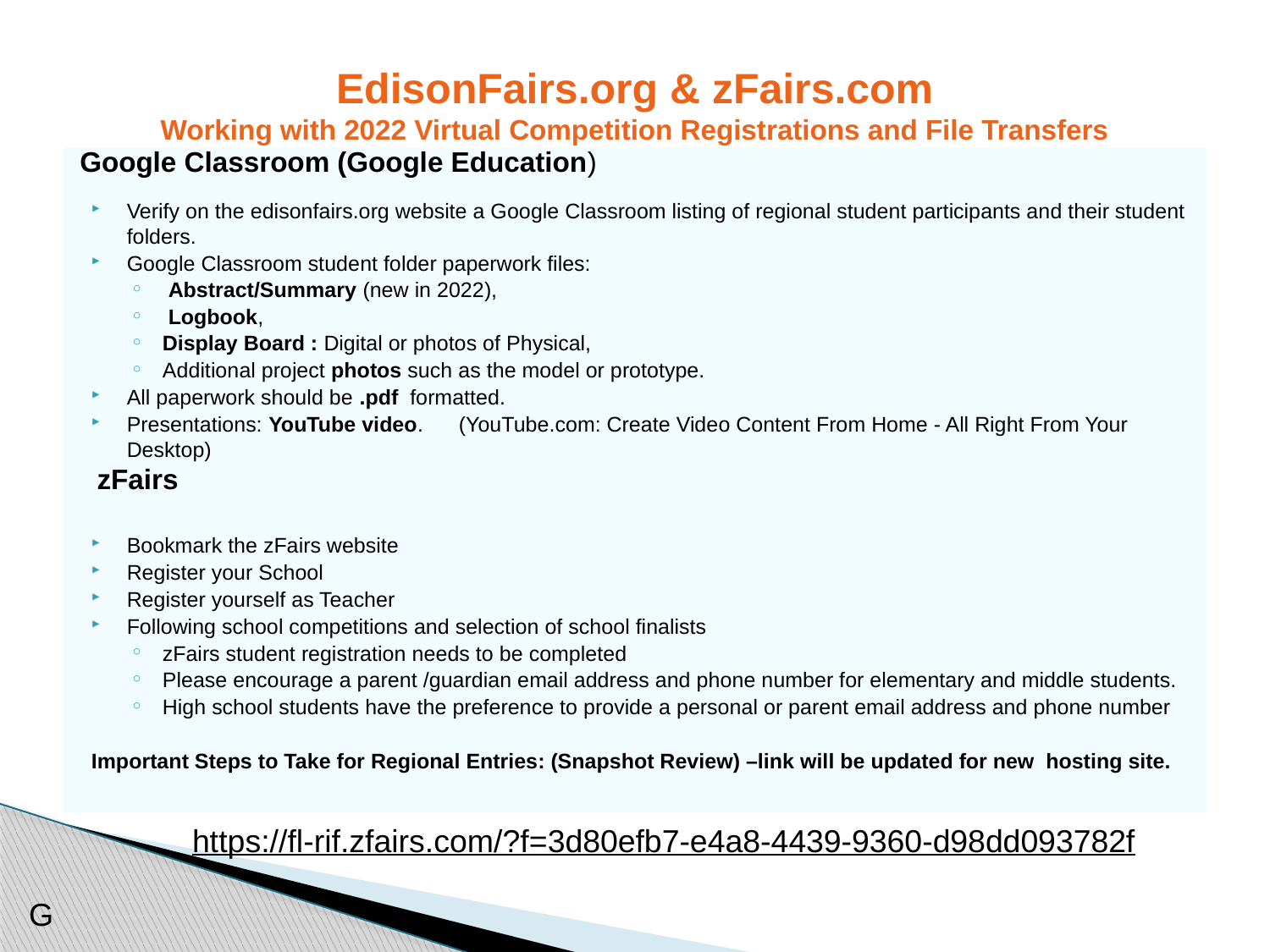

# EdisonFairs.org & zFairs.com Working with 2022 Virtual Competition Registrations and File Transfers
Google Classroom (Google Education)

Verify on the edisonfairs.org website a Google Classroom listing of regional student participants and their student folders.
Google Classroom student folder paperwork files:
 Abstract/Summary (new in 2022),
 Logbook,
Display Board : Digital or photos of Physical,
Additional project photos such as the model or prototype.
All paperwork should be .pdf  formatted.
Presentations: YouTube video.      (YouTube.com: Create Video Content From Home - All Right From Your Desktop)

Bookmark the zFairs website
Register your School
Register yourself as Teacher
Following school competitions and selection of school finalists
zFairs student registration needs to be completed
Please encourage a parent /guardian email address and phone number for elementary and middle students.
High school students have the preference to provide a personal or parent email address and phone number

Important Steps to Take for Regional Entries: (Snapshot Review) –link will be updated for new  hosting site.

zFairs
https://fl-rif.zfairs.com/?f=3d80efb7-e4a8-4439-9360-d98dd093782f
G